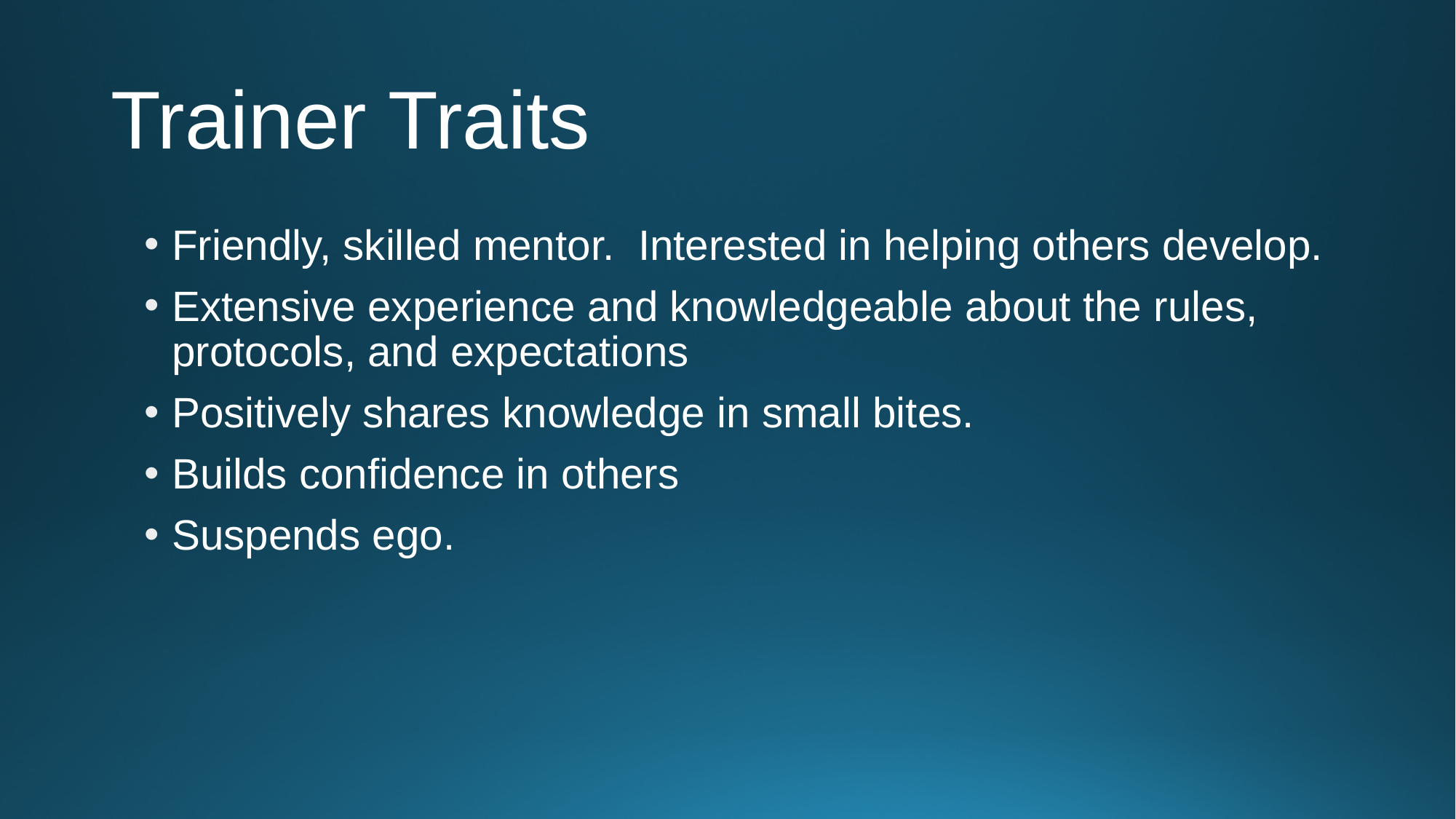

# Trainer Traits
Friendly, skilled mentor.  Interested in helping others develop.
Extensive experience and knowledgeable about the rules, protocols, and expectations
Positively shares knowledge in small bites.
Builds confidence in others
Suspends ego.